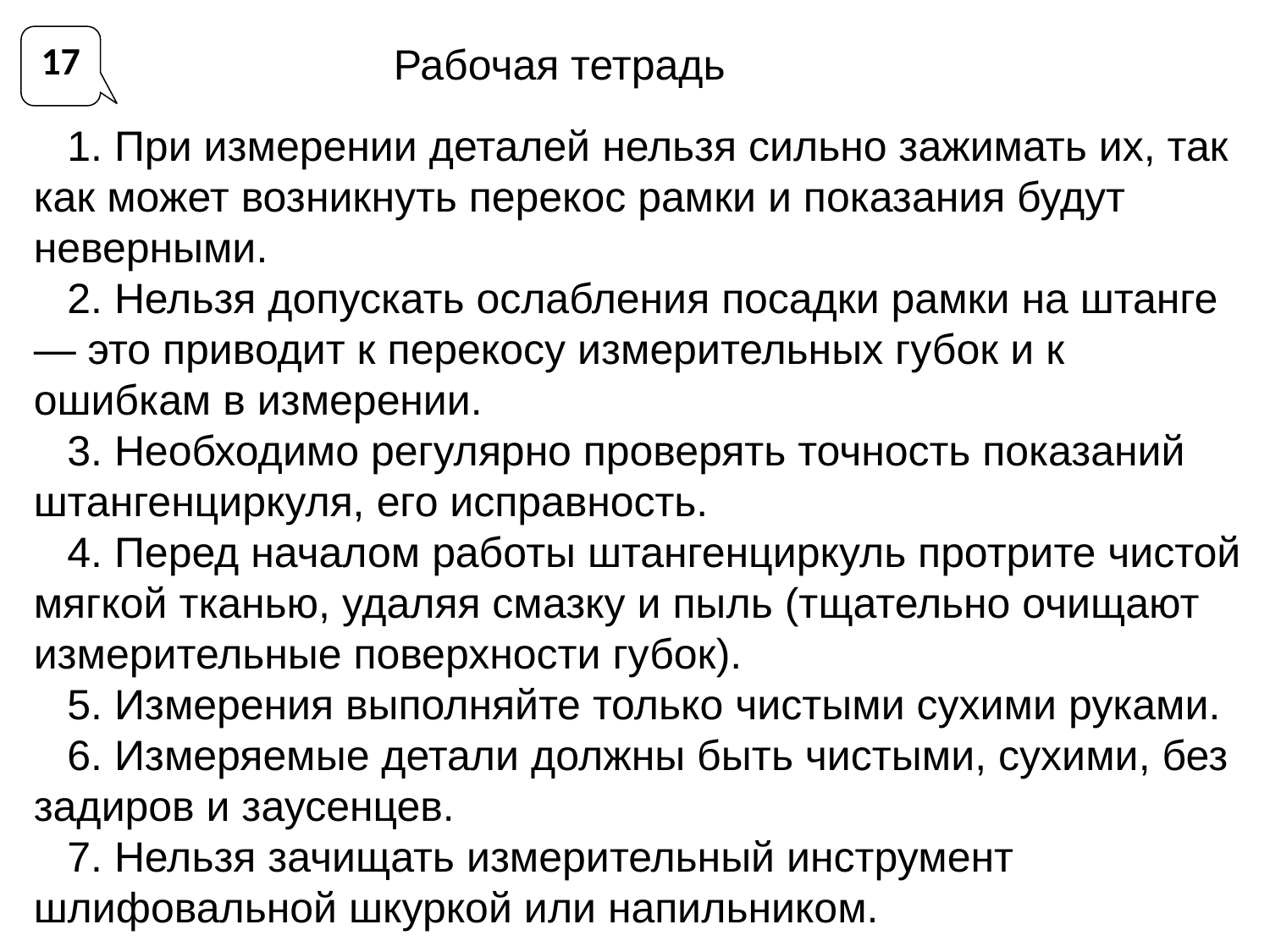

17
Рабочая тетрадь
1. При измерении деталей нельзя сильно зажимать их, так как может возникнуть перекос рамки и показания будут неверными.
2. Нельзя допускать ослабления посадки рамки на штанге — это приводит к перекосу измерительных губок и к ошибкам в измерении.
3. Необходимо регулярно проверять точность показаний штангенциркуля, его исправность.
4. Перед началом работы штангенциркуль протрите чистой мягкой тканью, удаляя смазку и пыль (тщательно очищают измерительные поверхности губок).
5. Измерения выполняйте только чистыми сухими руками.
6. Измеряемые детали должны быть чистыми, сухими, без задиров и заусенцев.
7. Нельзя зачищать измерительный инструмент шлифовальной шкуркой или напильником.